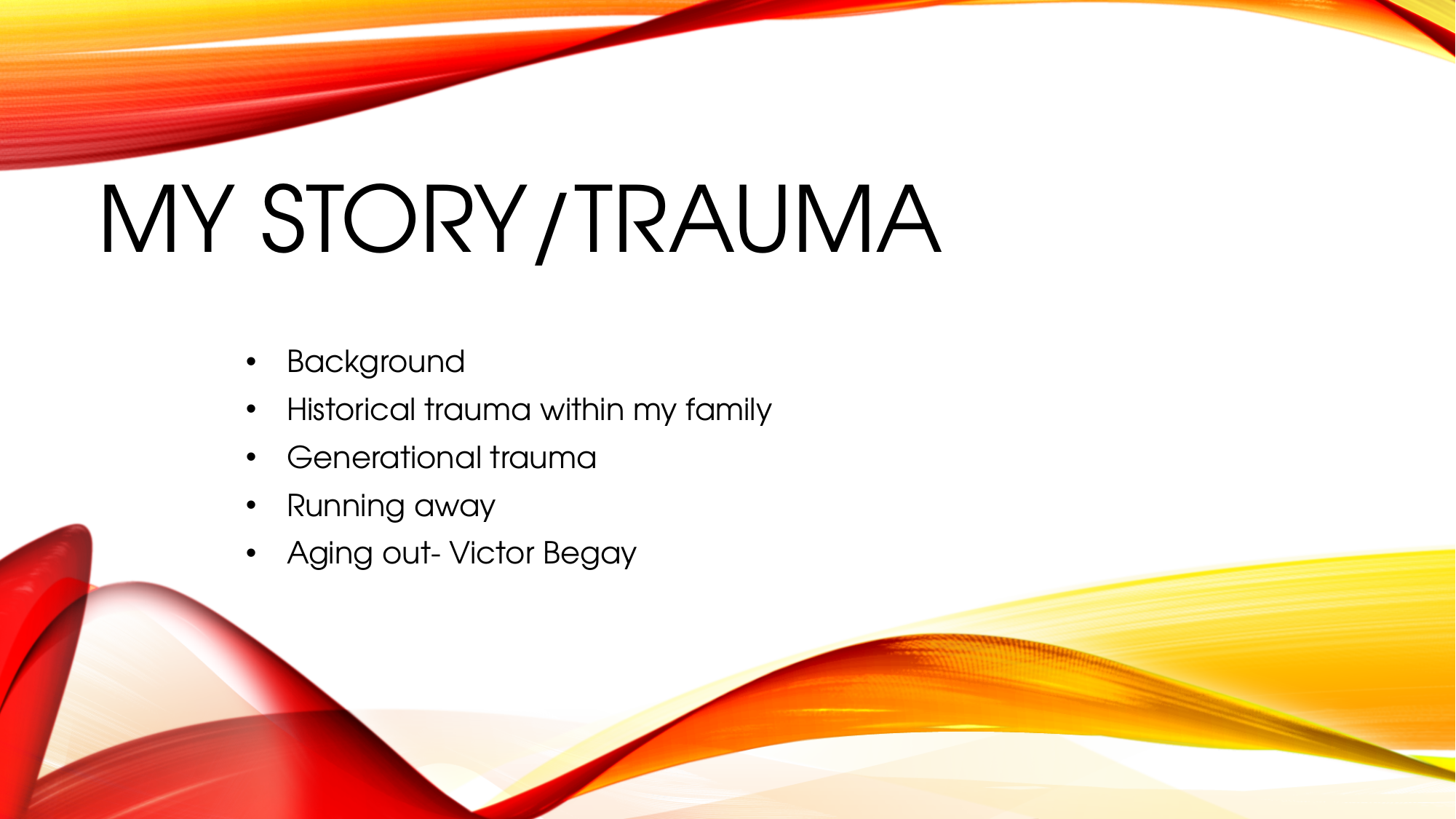

# My story/Trauma
Background
Historical trauma within my family
Generational trauma
Running away
Aging out- Victor Begay